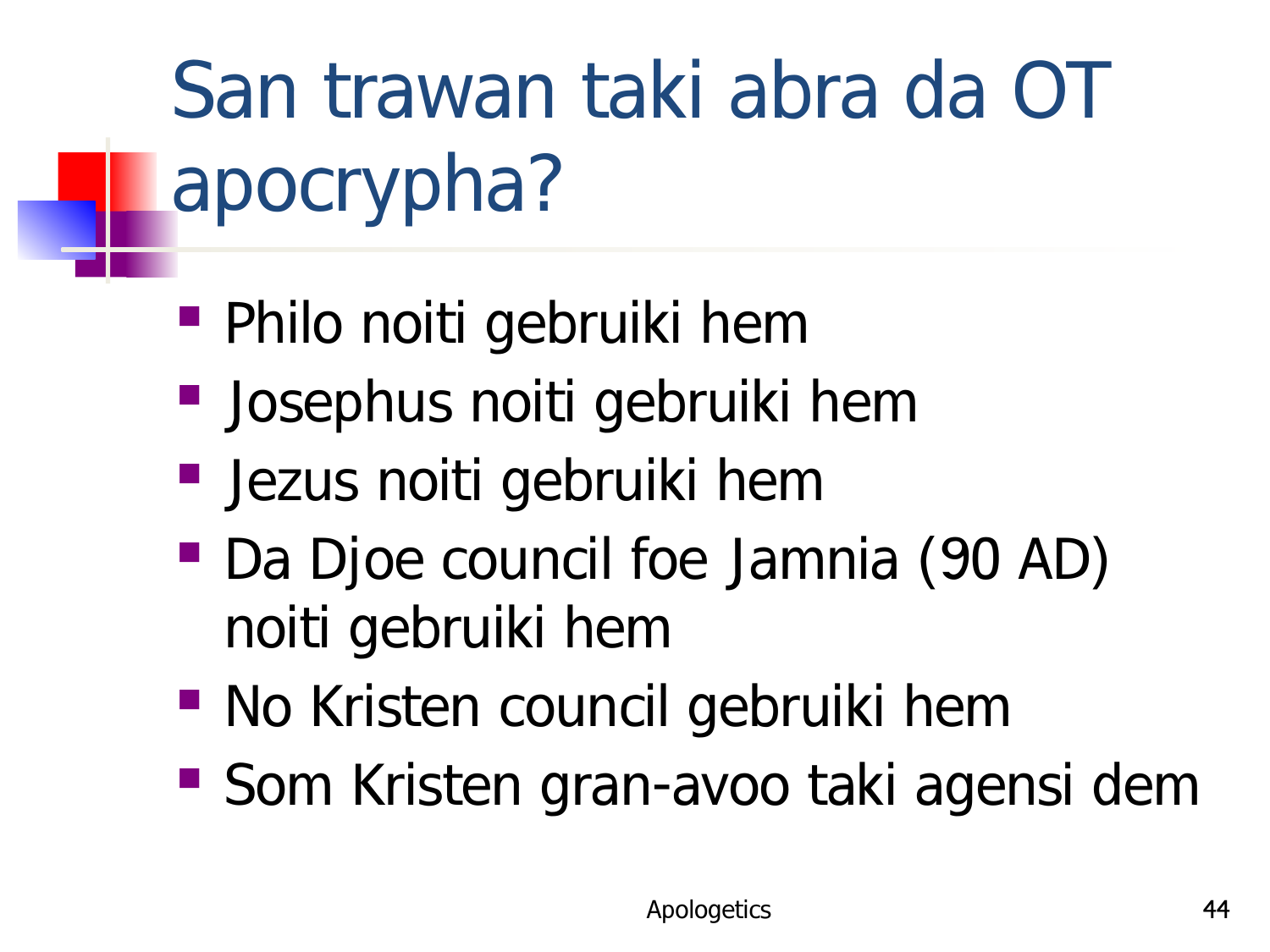

# San trawan taki abra da OT apocrypha?
Philo noiti gebruiki hem
Josephus noiti gebruiki hem
Jezus noiti gebruiki hem
Da Djoe council foe Jamnia (90 AD) noiti gebruiki hem
No Kristen council gebruiki hem
Som Kristen gran-avoo taki agensi dem
Apologetics
44